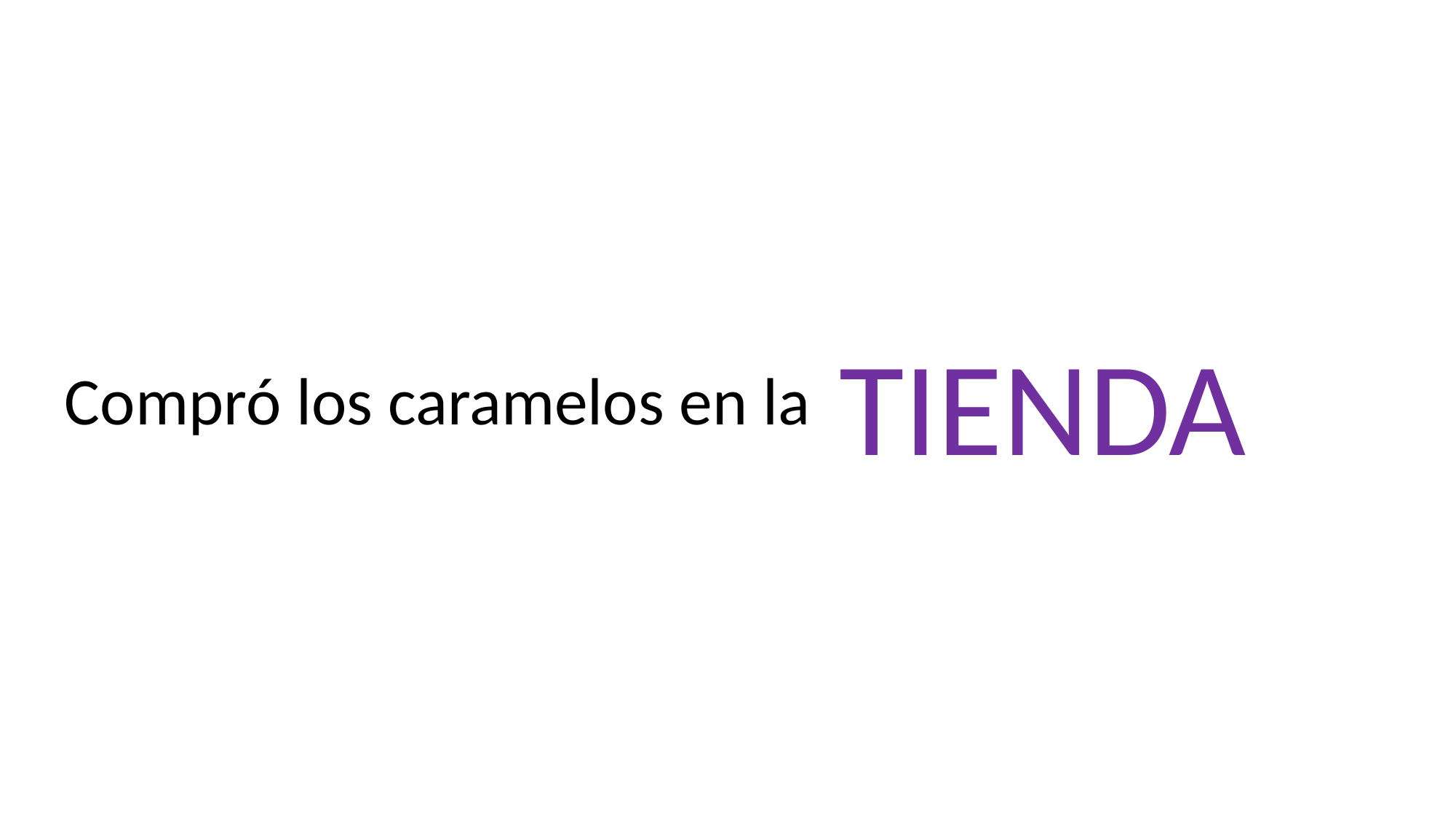

TIENDA
# Compró los caramelos en la